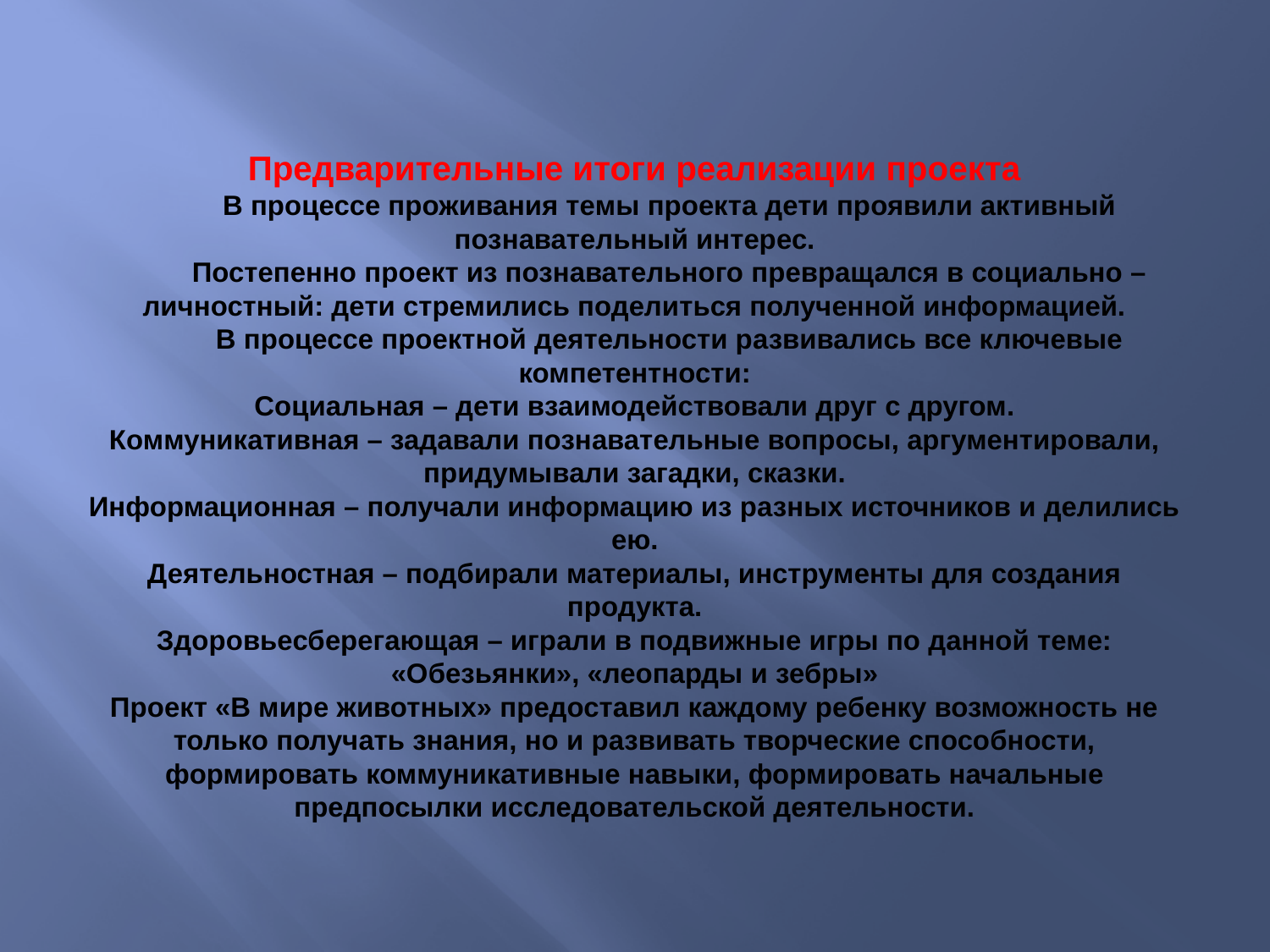

# Предварительные итоги реализации проекта В процессе проживания темы проекта дети проявили активный познавательный интерес. Постепенно проект из познавательного превращался в социально – личностный: дети стремились поделиться полученной информацией. В процессе проектной деятельности развивались все ключевые компетентности: Социальная – дети взаимодействовали друг с другом. Коммуникативная – задавали познавательные вопросы, аргументировали, придумывали загадки, сказки. Информационная – получали информацию из разных источников и делились ею. Деятельностная – подбирали материалы, инструменты для создания продукта. Здоровьесберегающая – играли в подвижные игры по данной теме: «Обезьянки», «леопарды и зебры» Проект «В мире животных» предоставил каждому ребенку возможность не только получать знания, но и развивать творческие способности, формировать коммуникативные навыки, формировать начальные предпосылки исследовательской деятельности.